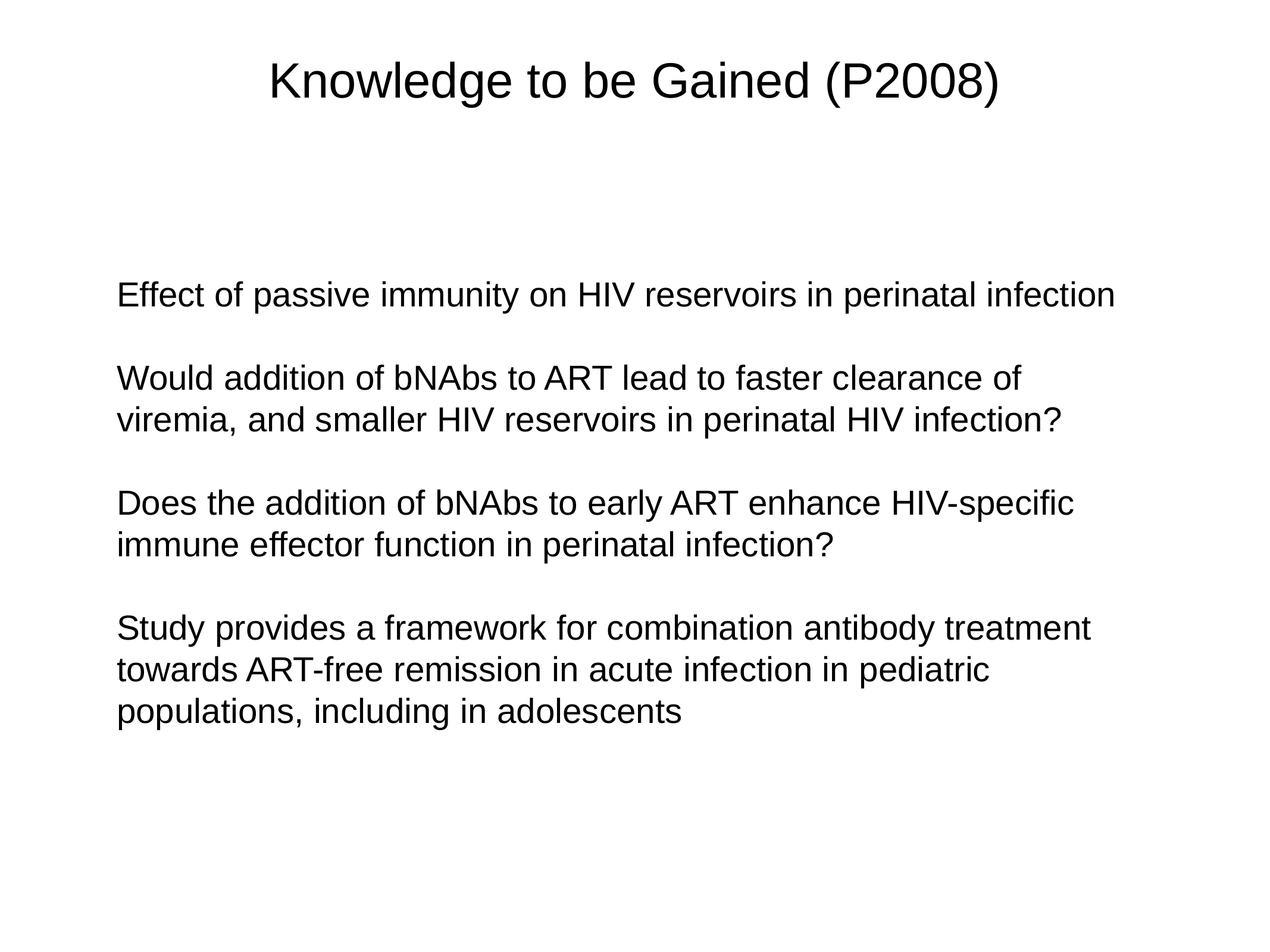

# Knowledge to be Gained (P2008)
Effect of passive immunity on HIV reservoirs in perinatal infection

Would addition of bNAbs to ART lead to faster clearance of viremia, and smaller HIV reservoirs in perinatal HIV infection?

Does the addition of bNAbs to early ART enhance HIV-specific immune effector function in perinatal infection?

Study provides a framework for combination antibody treatment towards ART-free remission in acute infection in pediatric populations, including in adolescents